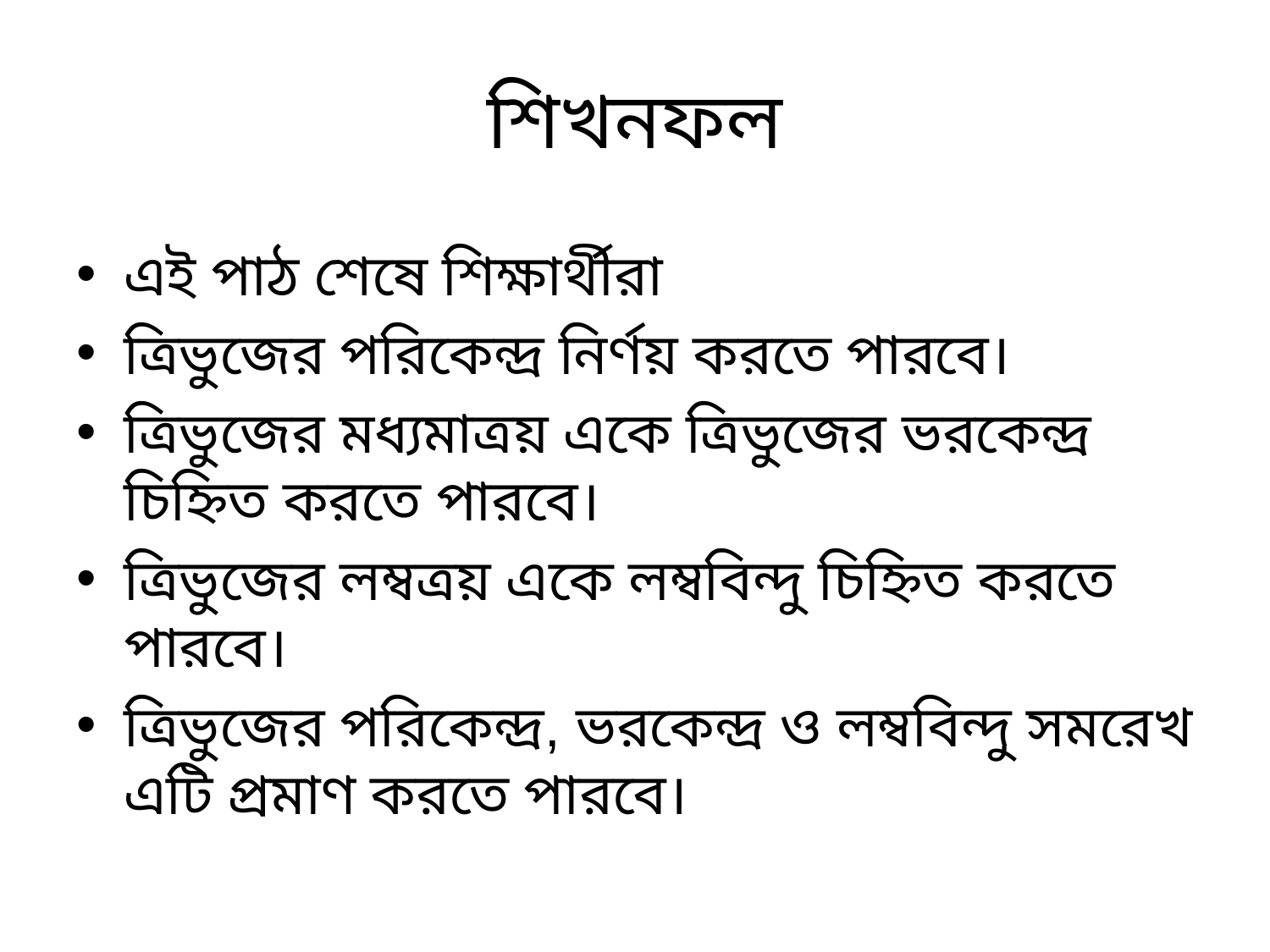

# শিখনফল
এই পাঠ শেষে শিক্ষার্থীরা
ত্রিভুজের পরিকেন্দ্র নির্ণয় করতে পারবে।
ত্রিভুজের মধ্যমাত্রয় একে ত্রিভুজের ভরকেন্দ্র চিহ্নিত করতে পারবে।
ত্রিভুজের লম্বত্রয় একে লম্ববিন্দু চিহ্নিত করতে পারবে।
ত্রিভুজের পরিকেন্দ্র, ভরকেন্দ্র ও লম্ববিন্দু সমরেখ এটি প্রমাণ করতে পারবে।